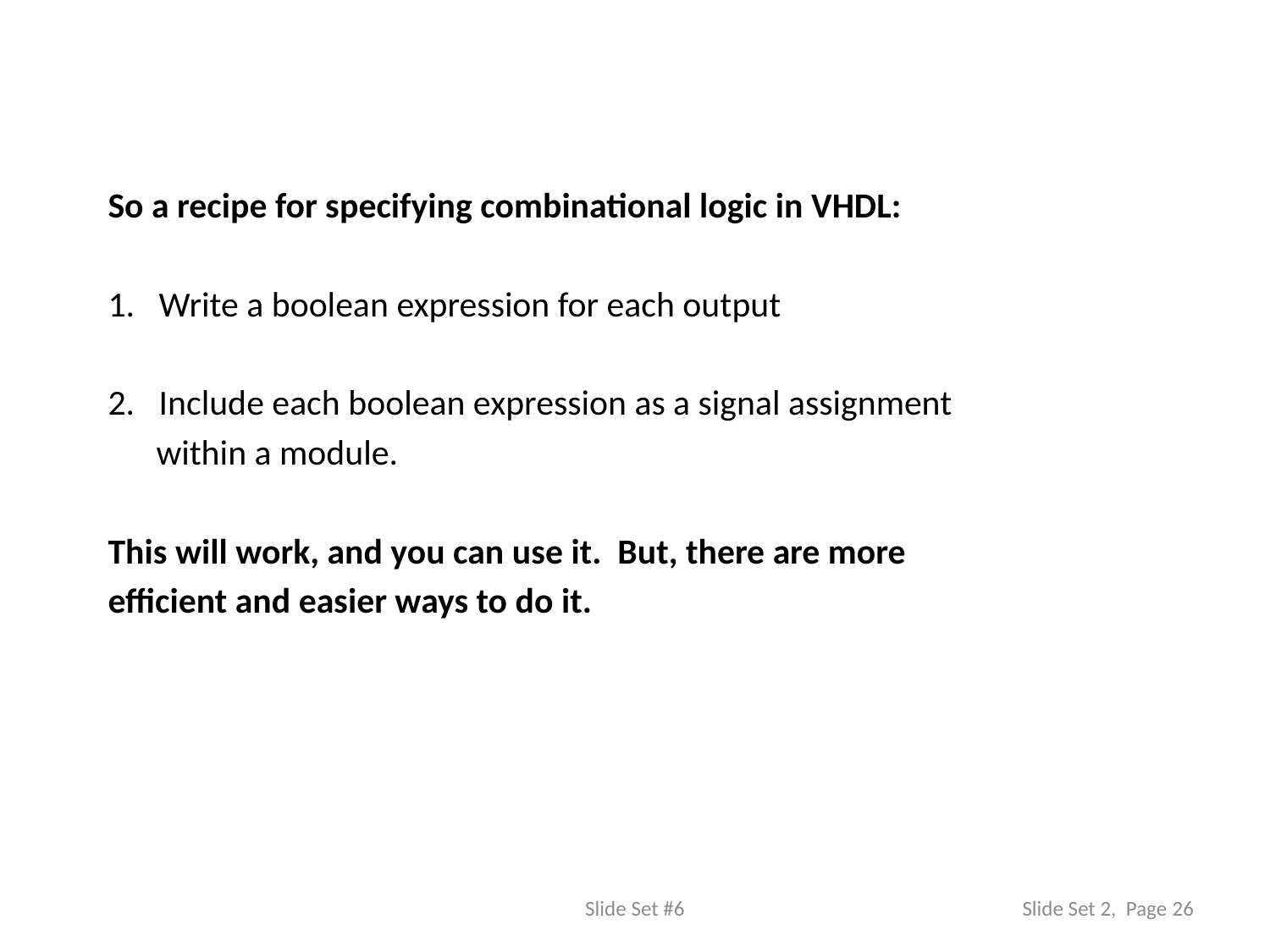

#

So a recipe for specifying combinational logic in VHDL:

1.   Write a boolean expression for each output

2.   Include each boolean expression as a signal assignment
      within a module.

This will work, and you can use it.  But, there are more
efficient and easier ways to do it.

Slide Set #6
Slide Set 2,  Page 26